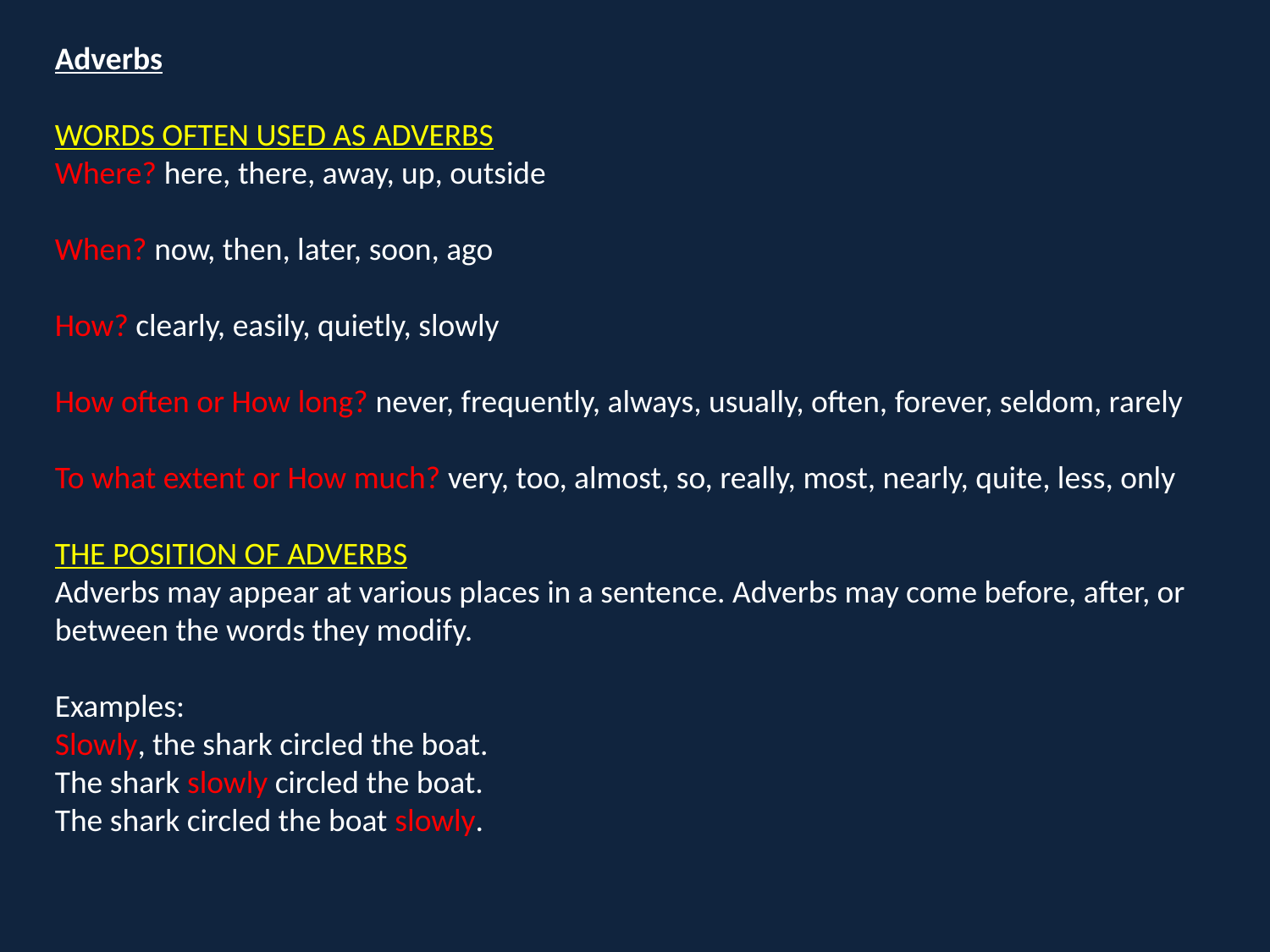

Adverbs

WORDS OFTEN USED AS ADVERBS
Where? here, there, away, up, outside

When? now, then, later, soon, ago

How? clearly, easily, quietly, slowly

How often or How long? never, frequently, always, usually, often, forever, seldom, rarely

To what extent or How much? very, too, almost, so, really, most, nearly, quite, less, only

THE POSITION OF ADVERBS
Adverbs may appear at various places in a sentence. Adverbs may come before, after, or between the words they modify.

Examples:
Slowly, the shark circled the boat.
The shark slowly circled the boat.
The shark circled the boat slowly.